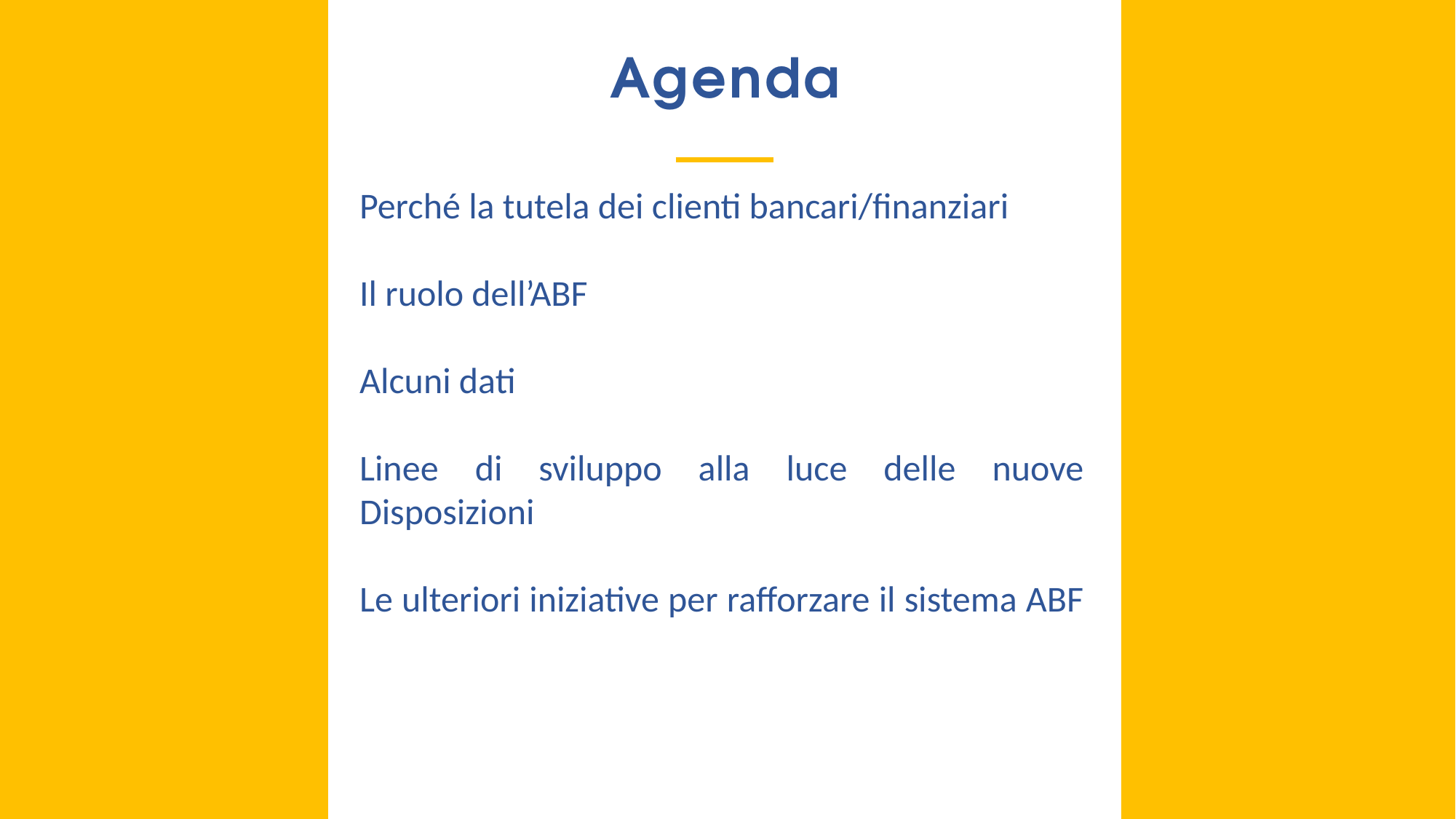

Agenda
Perché la tutela dei clienti bancari/finanziari

Il ruolo dell’ABF

Alcuni dati

Linee di sviluppo alla luce delle nuove Disposizioni

Le ulteriori iniziative per rafforzare il sistema ABF